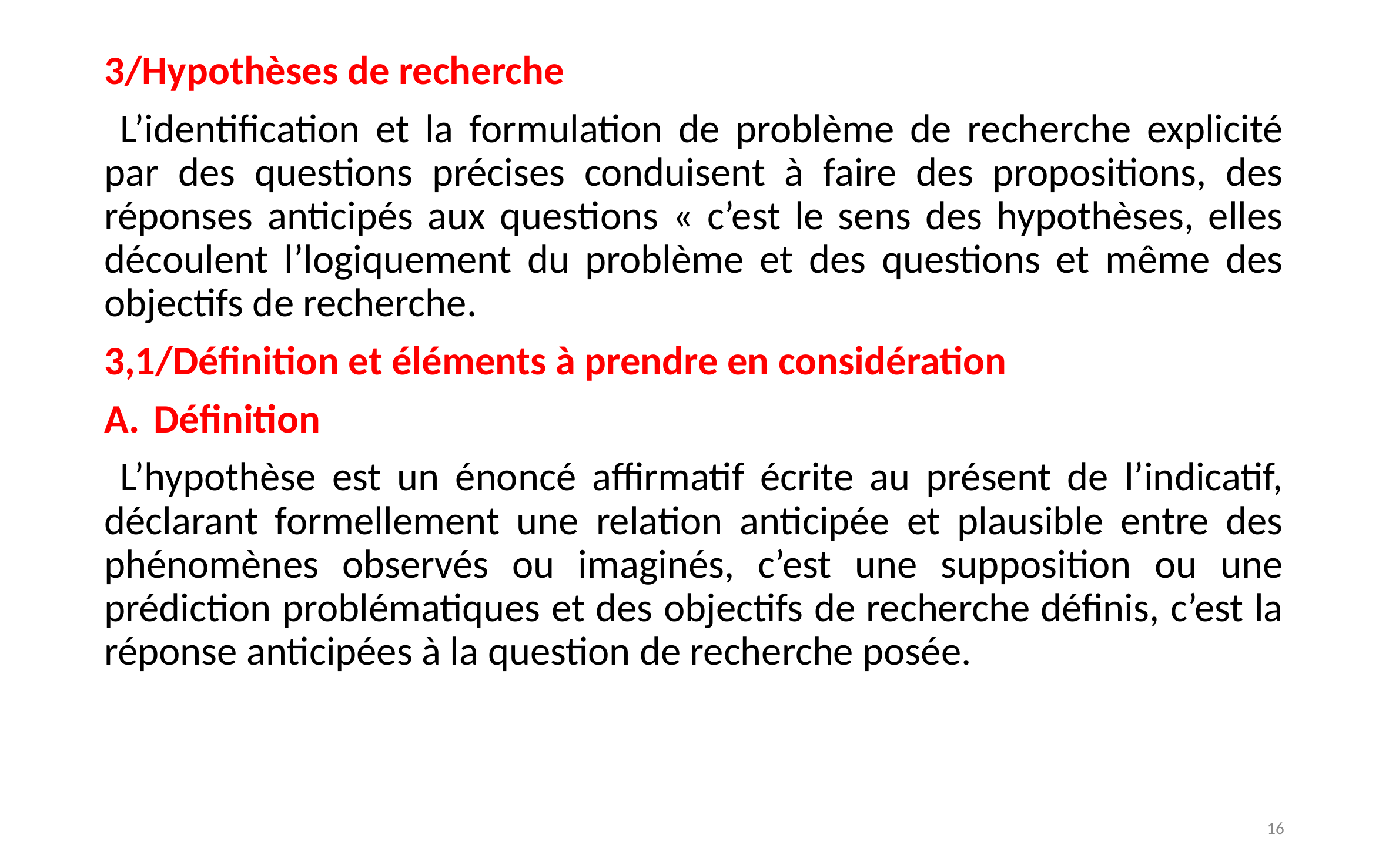

3/Hypothèses de recherche
 L’identification et la formulation de problème de recherche explicité par des questions précises conduisent à faire des propositions, des réponses anticipés aux questions « c’est le sens des hypothèses, elles découlent l’logiquement du problème et des questions et même des objectifs de recherche.
3,1/Définition et éléments à prendre en considération
Définition
 L’hypothèse est un énoncé affirmatif écrite au présent de l’indicatif, déclarant formellement une relation anticipée et plausible entre des phénomènes observés ou imaginés, c’est une supposition ou une prédiction problématiques et des objectifs de recherche définis, c’est la réponse anticipées à la question de recherche posée.
16